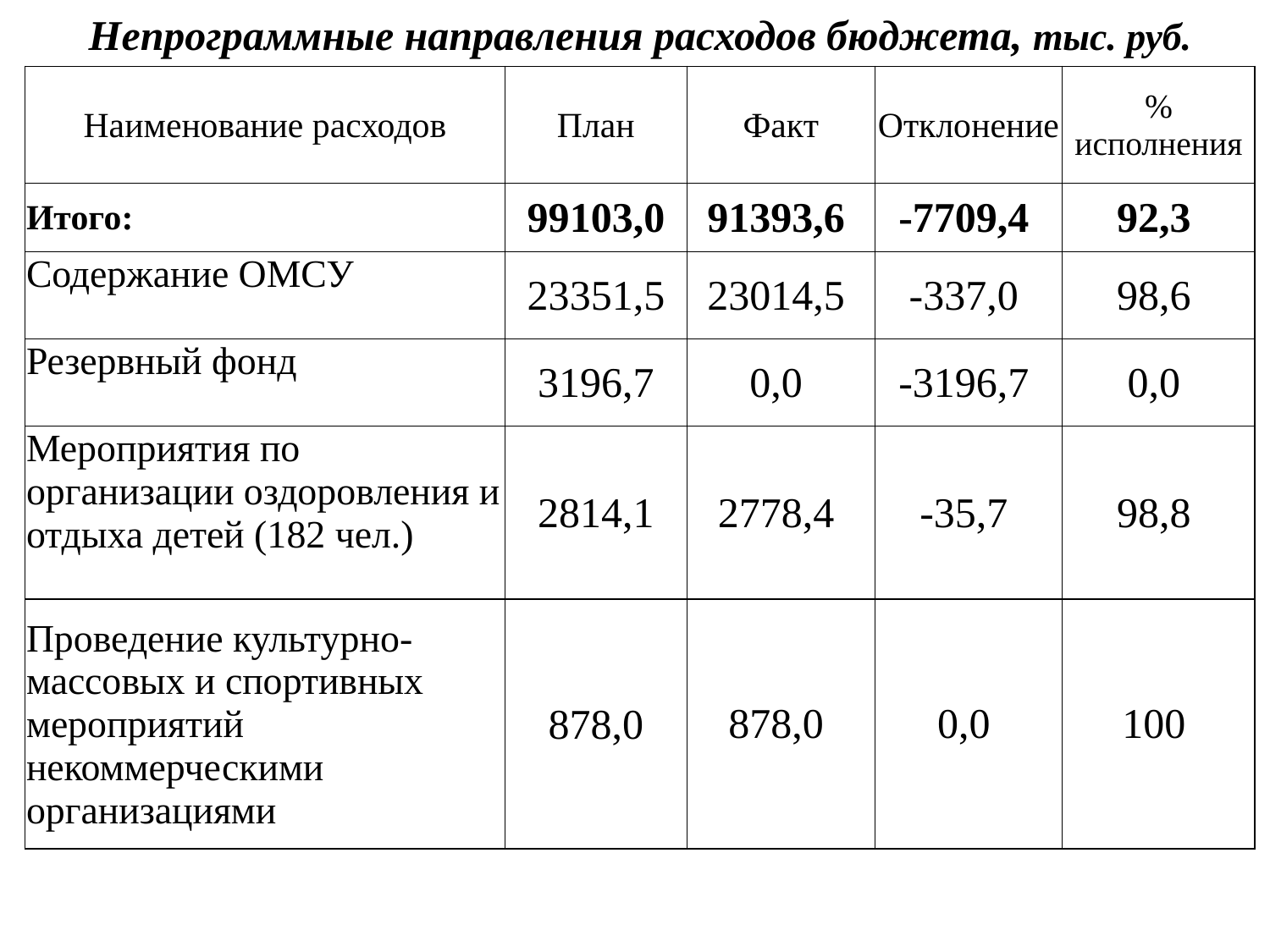

Непрограммные направления расходов бюджета, тыс. руб.
| Наименование расходов | План | Факт | Отклонение | % исполнения |
| --- | --- | --- | --- | --- |
| Итого: | 99103,0 | 91393,6 | -7709,4 | 92,3 |
| Содержание ОМСУ | 23351,5 | 23014,5 | -337,0 | 98,6 |
| Резервный фонд | 3196,7 | 0,0 | -3196,7 | 0,0 |
| Мероприятия по организации оздоровления и отдыха детей (182 чел.) | 2814,1 | 2778,4 | -35,7 | 98,8 |
| Проведение культурно-массовых и спортивных мероприятий некоммерческими организациями | 878,0 | 878,0 | 0,0 | 100 |